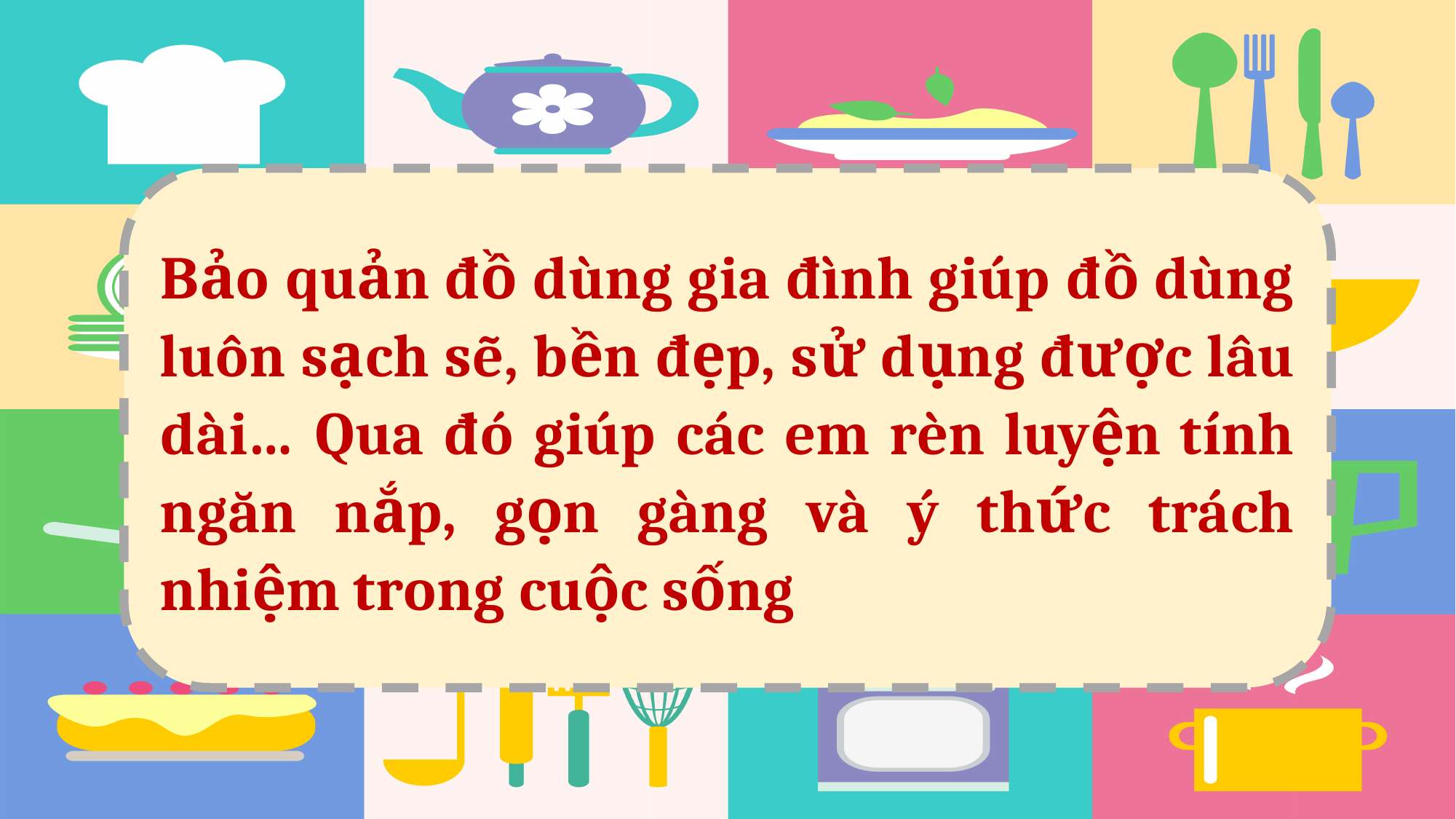

Bảo quản đồ dùng gia đình giúp đồ dùng luôn sạch sẽ, bền đẹp, sử dụng được lâu dài… Qua đó giúp các em rèn luyện tính ngăn nắp, gọn gàng và ý thức trách nhiệm trong cuộc sống